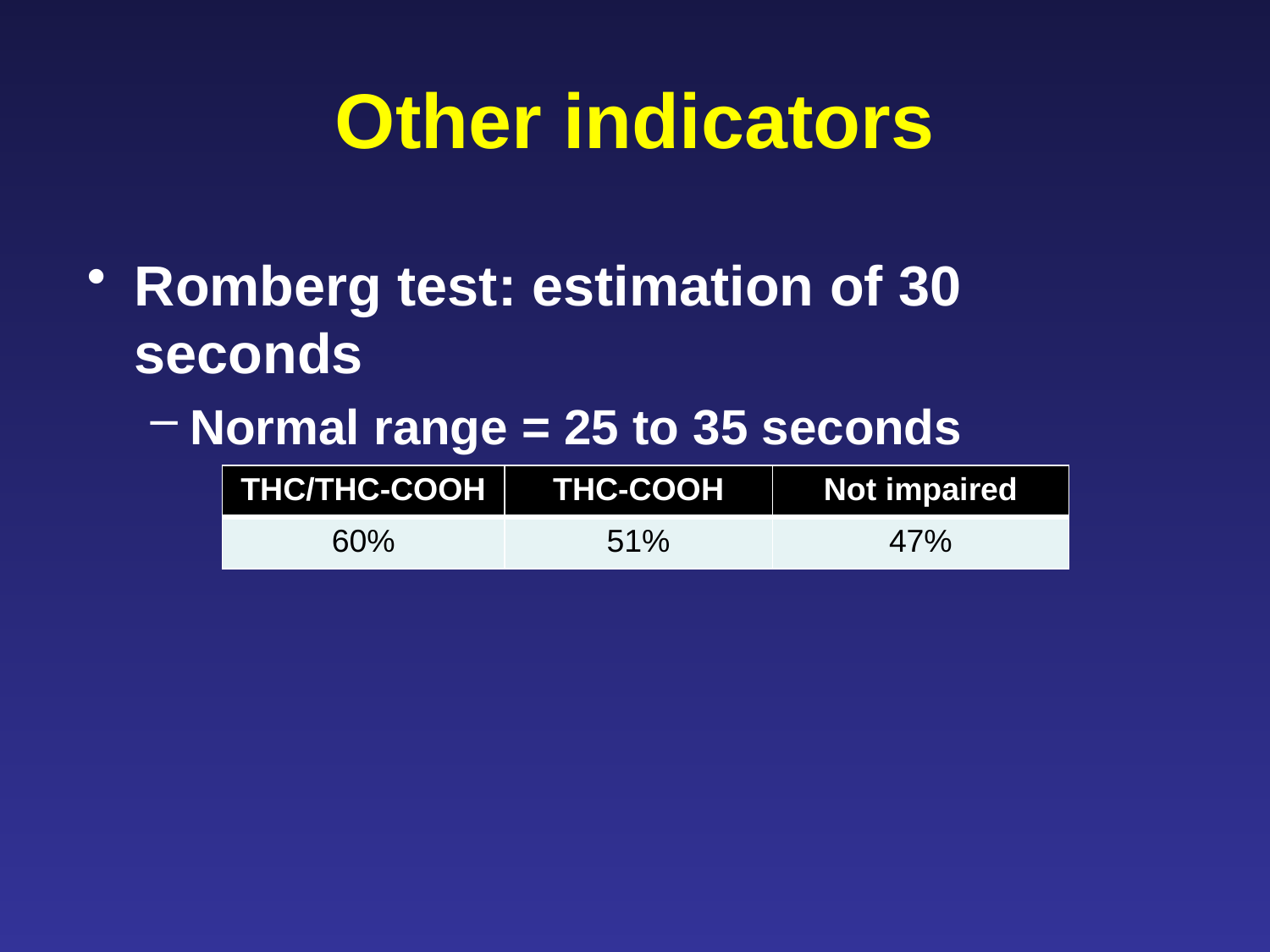

# Other indicators
Romberg test: estimation of 30 seconds
Normal range = 25 to 35 seconds

| THC/THC-COOH | THC-COOH | Not impaired |
| --- | --- | --- |
| 60% | 51% | 47% |